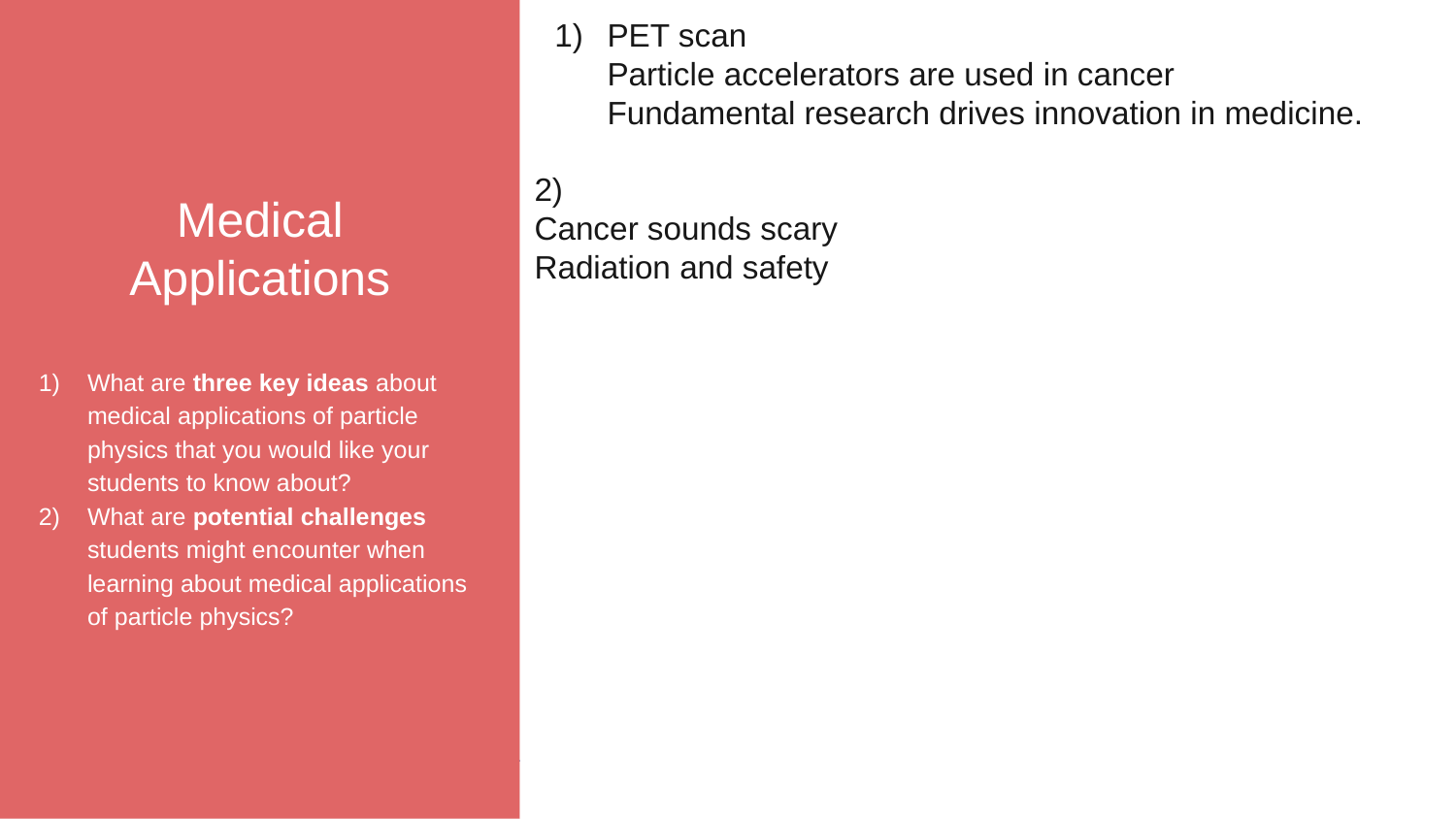

Medical Applications

What are three key ideas about medical applications of particle physics that you would like your students to know about?
What are potential challenges students might encounter when learning about medical applications of particle physics?
PET scan
Particle accelerators are used in cancer
Fundamental research drives innovation in medicine.

2)
Cancer sounds scary
Radiation and safety